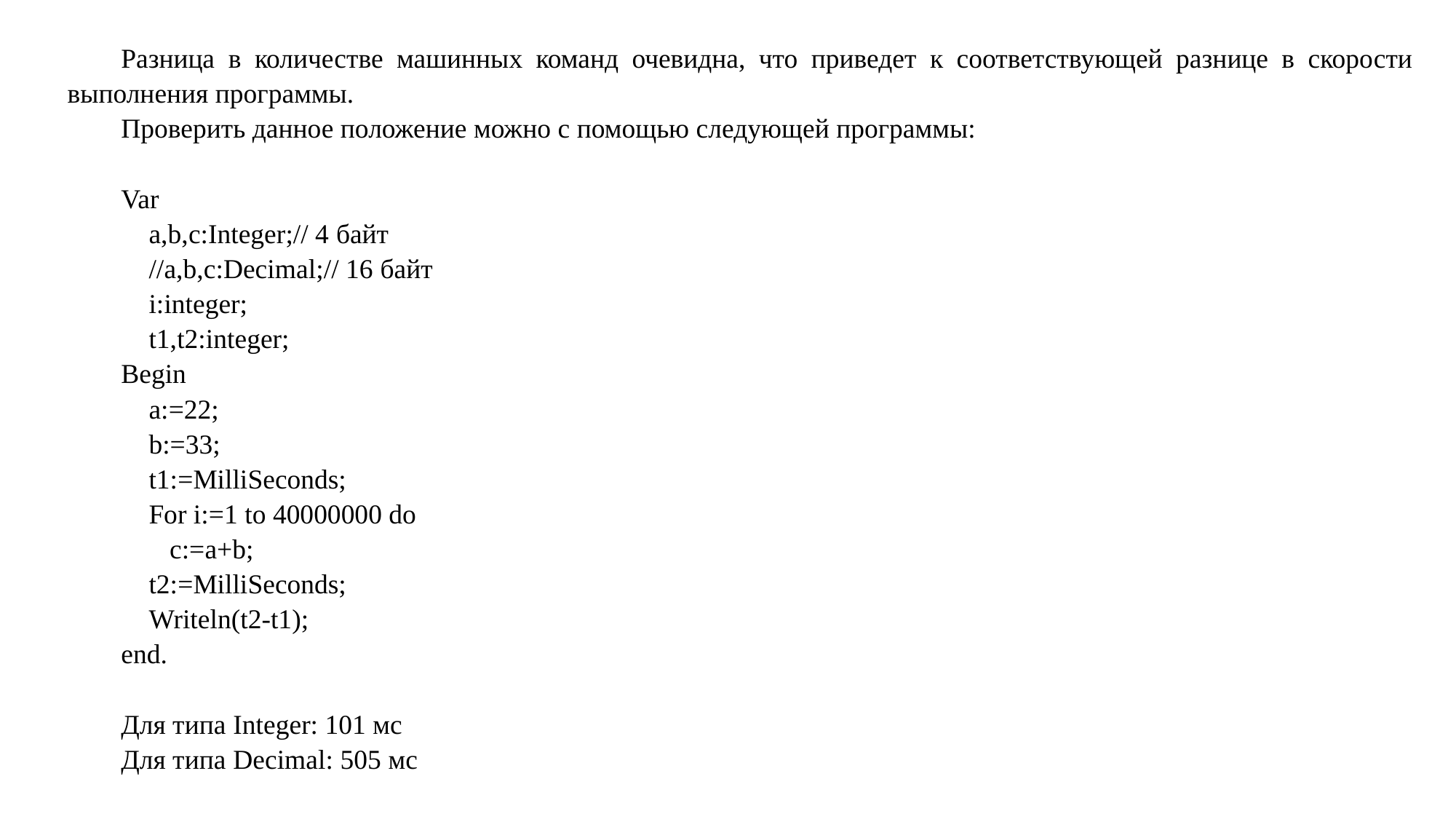

Разница в количестве машинных команд очевидна, что приведет к соответствующей разнице в скорости выполнения программы.
Проверить данное положение можно с помощью следующей программы:

Var
    a,b,c:Integer;// 4 байт
    //a,b,c:Decimal;// 16 байт
    i:integer;
    t1,t2:integer;
Begin
    a:=22;
    b:=33;
    t1:=MilliSeconds;
    For i:=1 to 40000000 do
       c:=a+b;
    t2:=MilliSeconds;
    Writeln(t2-t1);
end.

Для типа Integer: 101 мс
Для типа Decimal: 505 мс